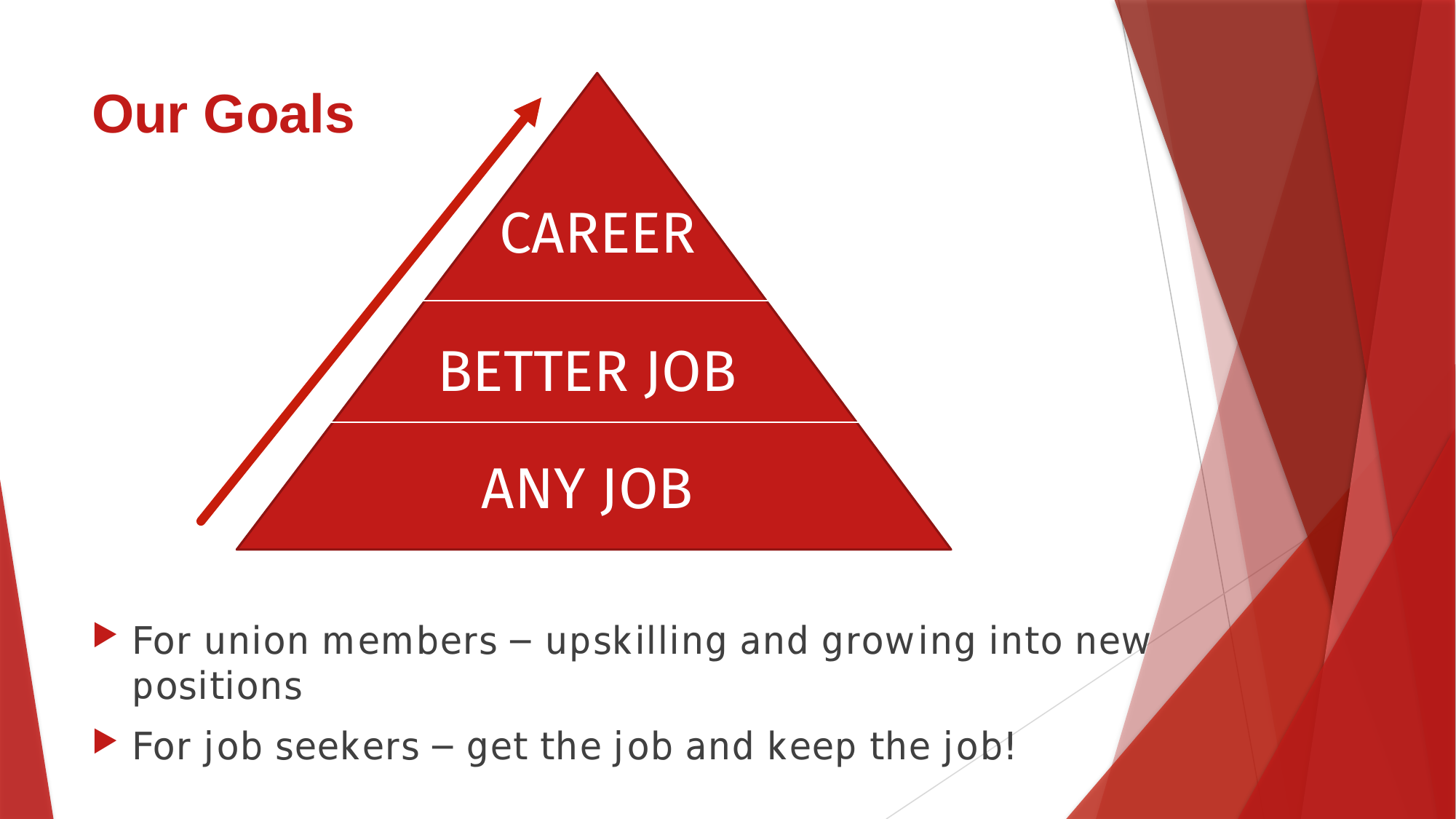

# Our Goals

CAREER
BETTER JOB
ANY JOB
For union members – upskilling and growing into new positions
For job seekers – get the job and keep the job!